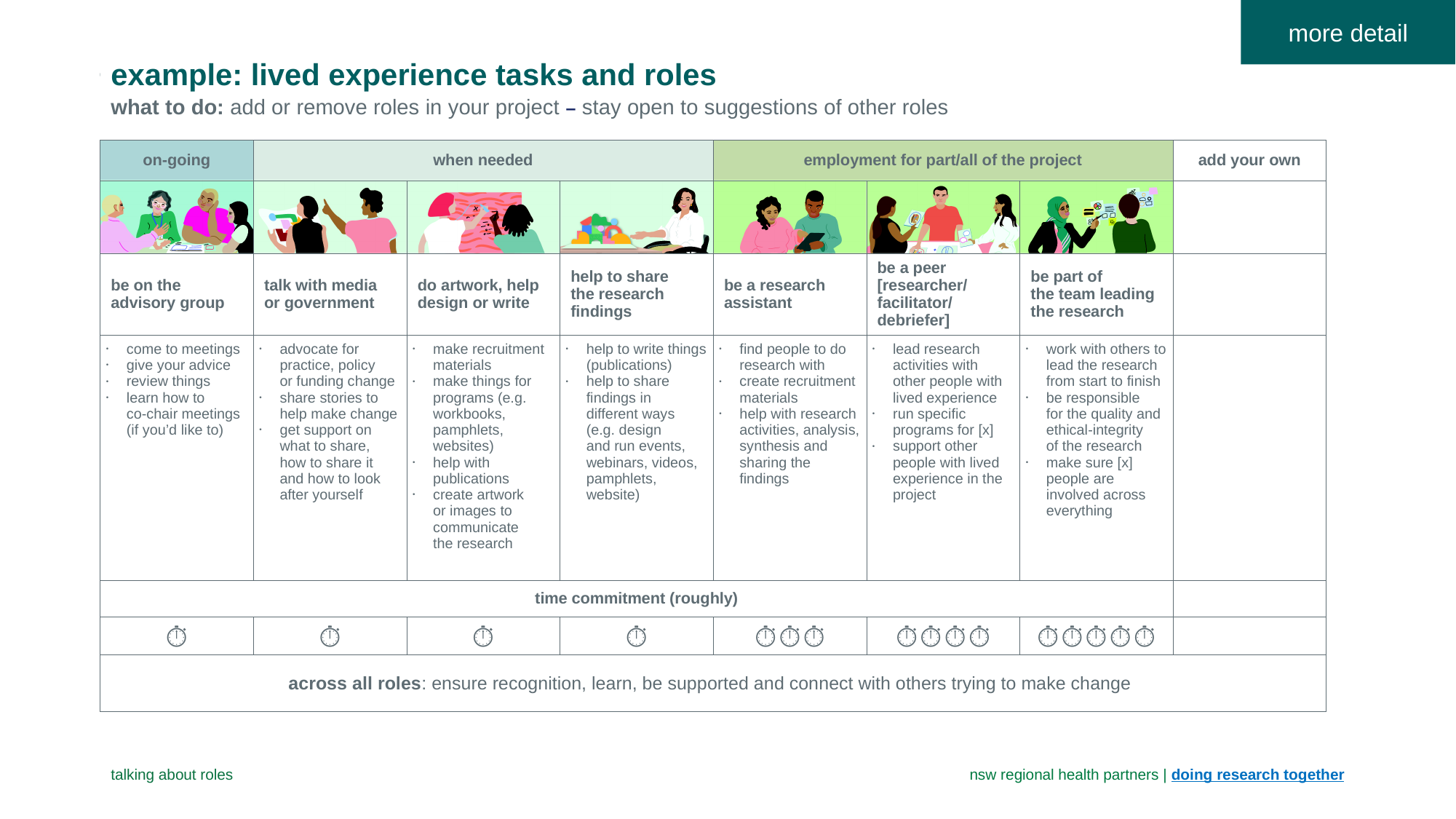

more detail

example: lived experience tasks and roles
what to do: add or remove roles in your project – stay open to suggestions of other roles
| on-going | when needed |  |  | employment for part/all of the project |  |  | add your own |
| --- | --- | --- | --- | --- | --- | --- | --- |
|  |  |  |  |  |  |  |  |
| be on the advisory group | talk with media or government | do artwork, help design or write | help to share the research findings | be a research assistant | be a peer [researcher/ facilitator/ debriefer] | be part of the team leading the research |  |
| come to meetings give your advice review things learn how to co-chair meetings (if you’d like to) | advocate for practice, policy or funding change share stories to help make change get support on what to share, how to share it and how to look after yourself | make recruitment materials make things for programs (e.g. workbooks, pamphlets, websites) help with publications create artwork or images to communicate the research | help to write things (publications) help to share findings in different ways (e.g. design and run events, webinars, videos, pamphlets, website) | find people to do research with create recruitment materials help with research activities, analysis, synthesis and sharing the findings | lead research activities with other people with lived experience run specific programs for [x] support other people with lived experience in the project | work with others to lead the research from start to finish be responsible for the quality and ethical-integrity of the research make sure [x] people are involved across everything |  |
| time commitment (roughly) |  |  |  |  |  |  |  |
| ⏱️ | ⏱️ | ⏱️ | ⏱️ | ⏱️⏱️⏱️ | ⏱️⏱️⏱️⏱️ | ⏱️⏱️⏱️⏱️⏱️ |  |
| across all roles: ensure recognition, learn, be supported and connect with others trying to make change |  |  |  |  |  |  |  |
talking about roles
nsw regional health partners | doing research together